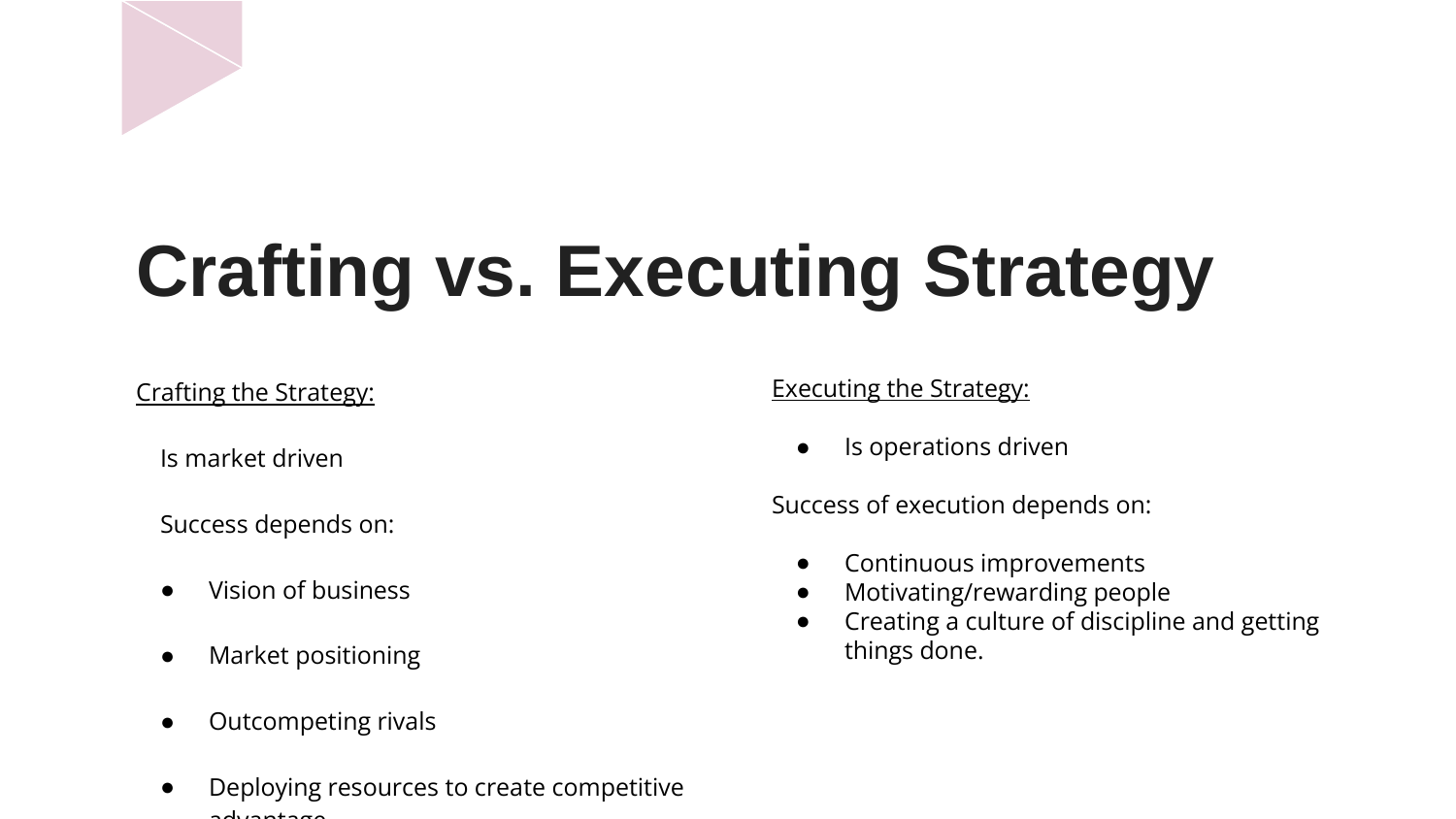

# Crafting vs. Executing Strategy
Crafting the Strategy:
Is market driven
Success depends on:
Vision of business
Market positioning
Outcompeting rivals
Deploying resources to create competitive advantage.
Executing the Strategy:

Is operations driven

Success of execution depends on:

Continuous improvements
Motivating/rewarding people
Creating a culture of discipline and getting things done.